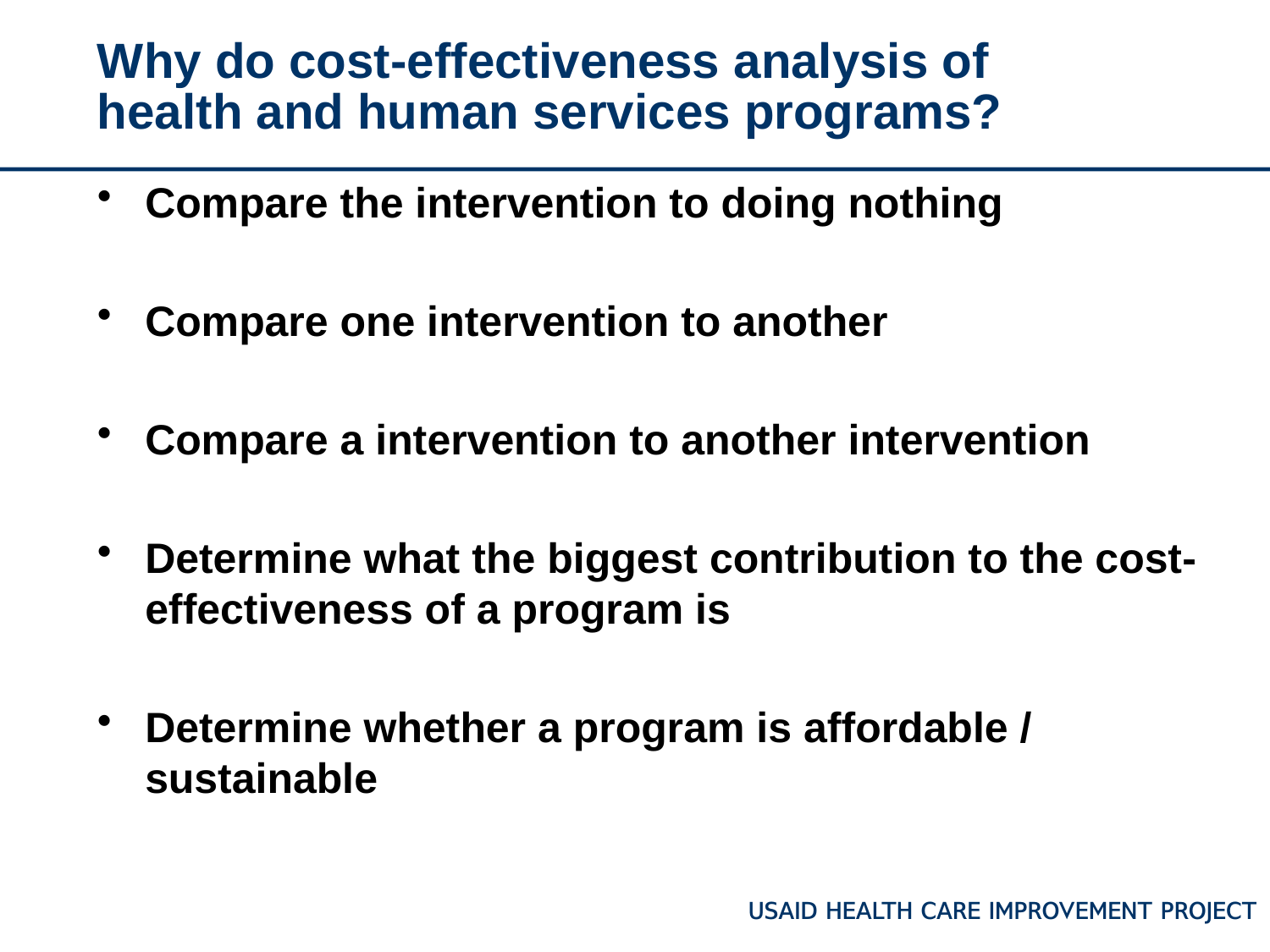

# Why do cost-effectiveness analysis of health and human services programs?
Compare the intervention to doing nothing

Compare one intervention to another

Compare a intervention to another intervention

Determine what the biggest contribution to the cost-effectiveness of a program is

Determine whether a program is affordable / sustainable